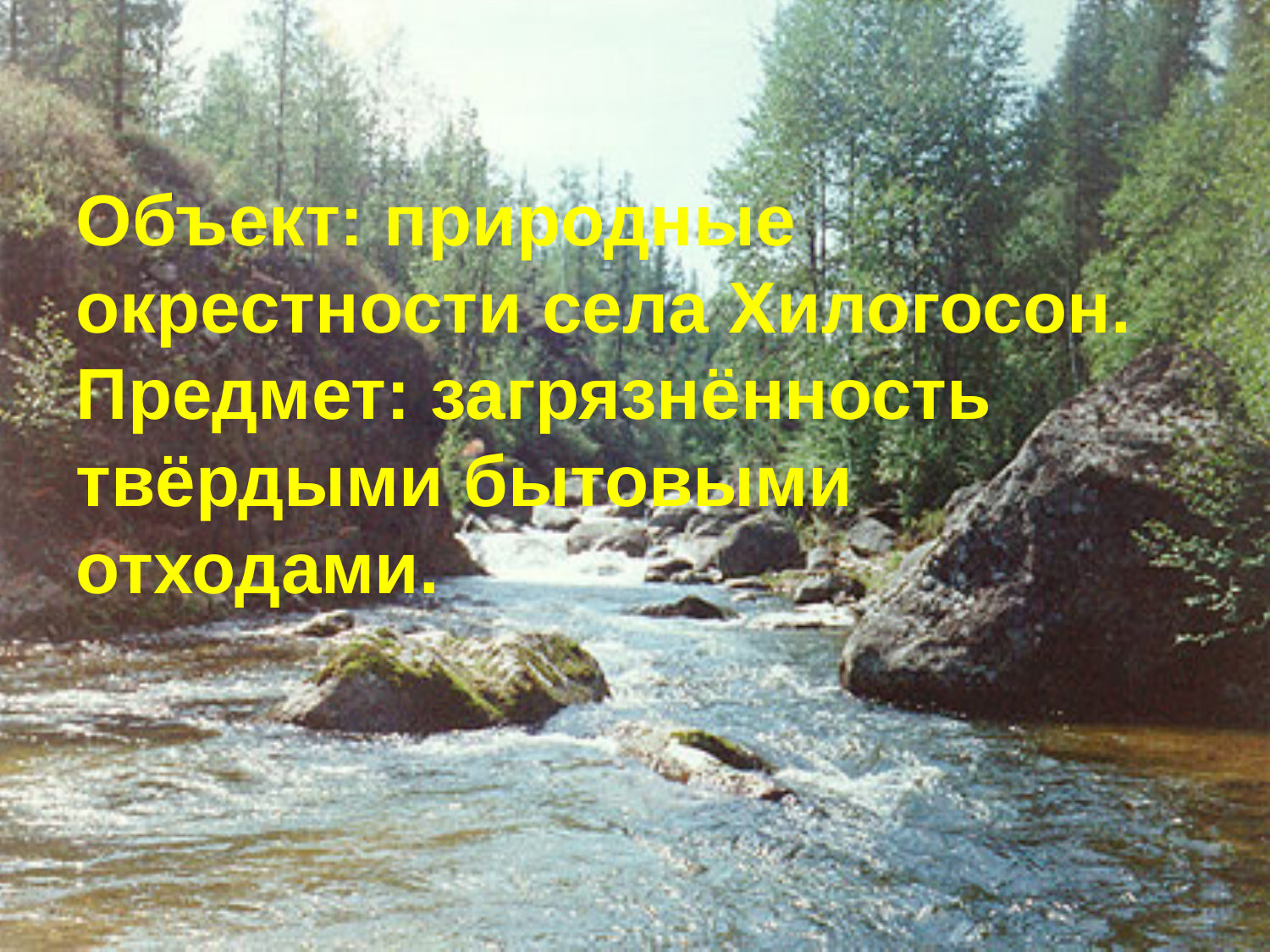

# Объект: природные окрестности села Хилогосон. Предмет: загрязнённость твёрдыми бытовыми отходами.